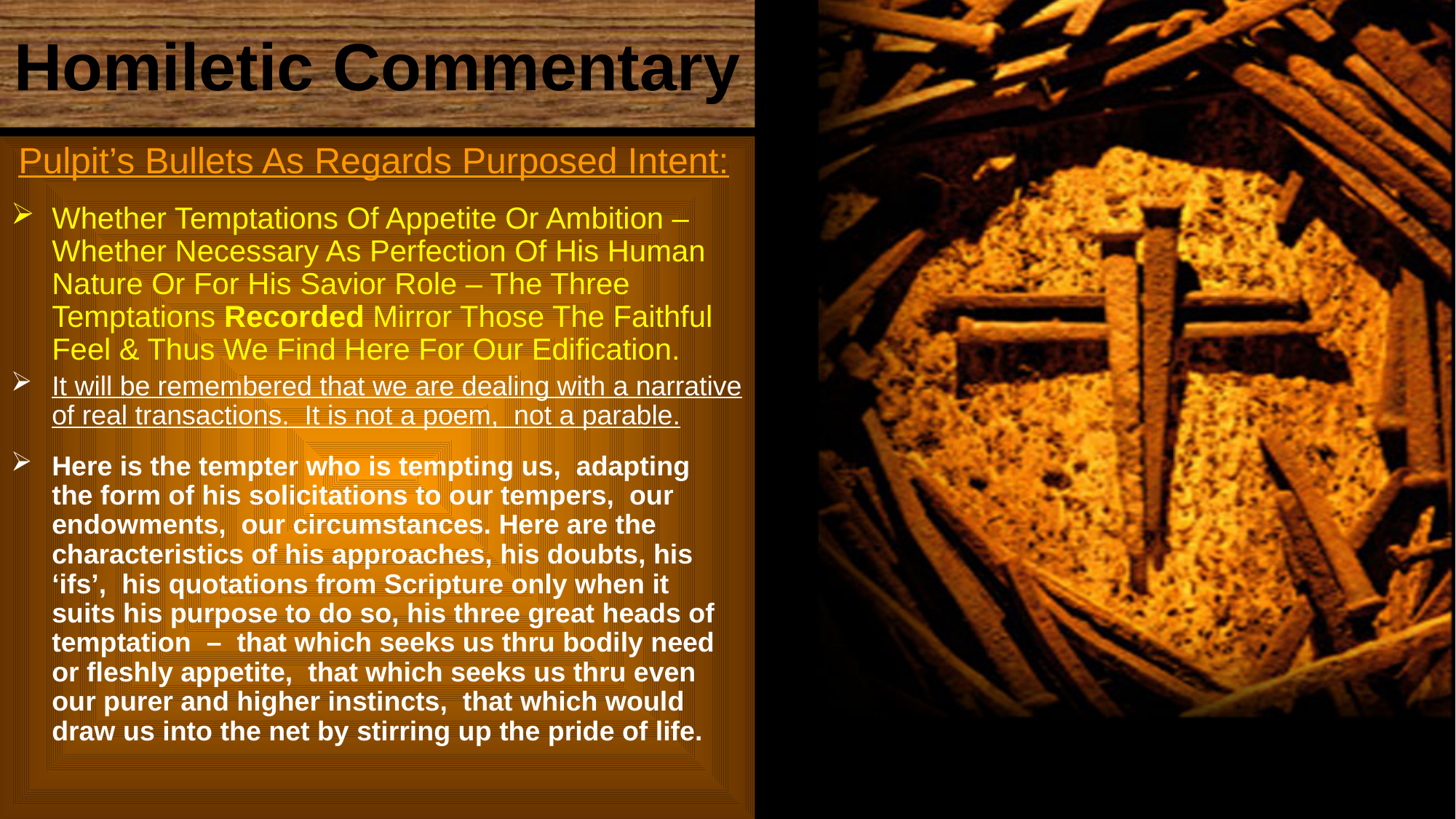

# Homiletic Commentary
 Pulpit’s Bullets As Regards Purposed Intent:

Whether Temptations Of Appetite Or Ambition – Whether Necessary As Perfection Of His Human Nature Or For His Savior Role – The Three Temptations Recorded Mirror Those The Faithful Feel & Thus We Find Here For Our Edification.
It will be remembered that we are dealing with a narrative of real transactions.  It is not a poem,  not a parable.

Here is the tempter who is tempting us,  adapting  the form of his solicitations to our tempers,  our endowments,  our circumstances. Here are the characteristics of his approaches, his doubts, his ‘ifs’,  his quotations from Scripture only when it  suits his purpose to do so, his three great heads of temptation  –  that which seeks us thru bodily need or fleshly appetite,  that which seeks us thru even our purer and higher instincts,  that which would draw us into the net by stirring up the pride of life.